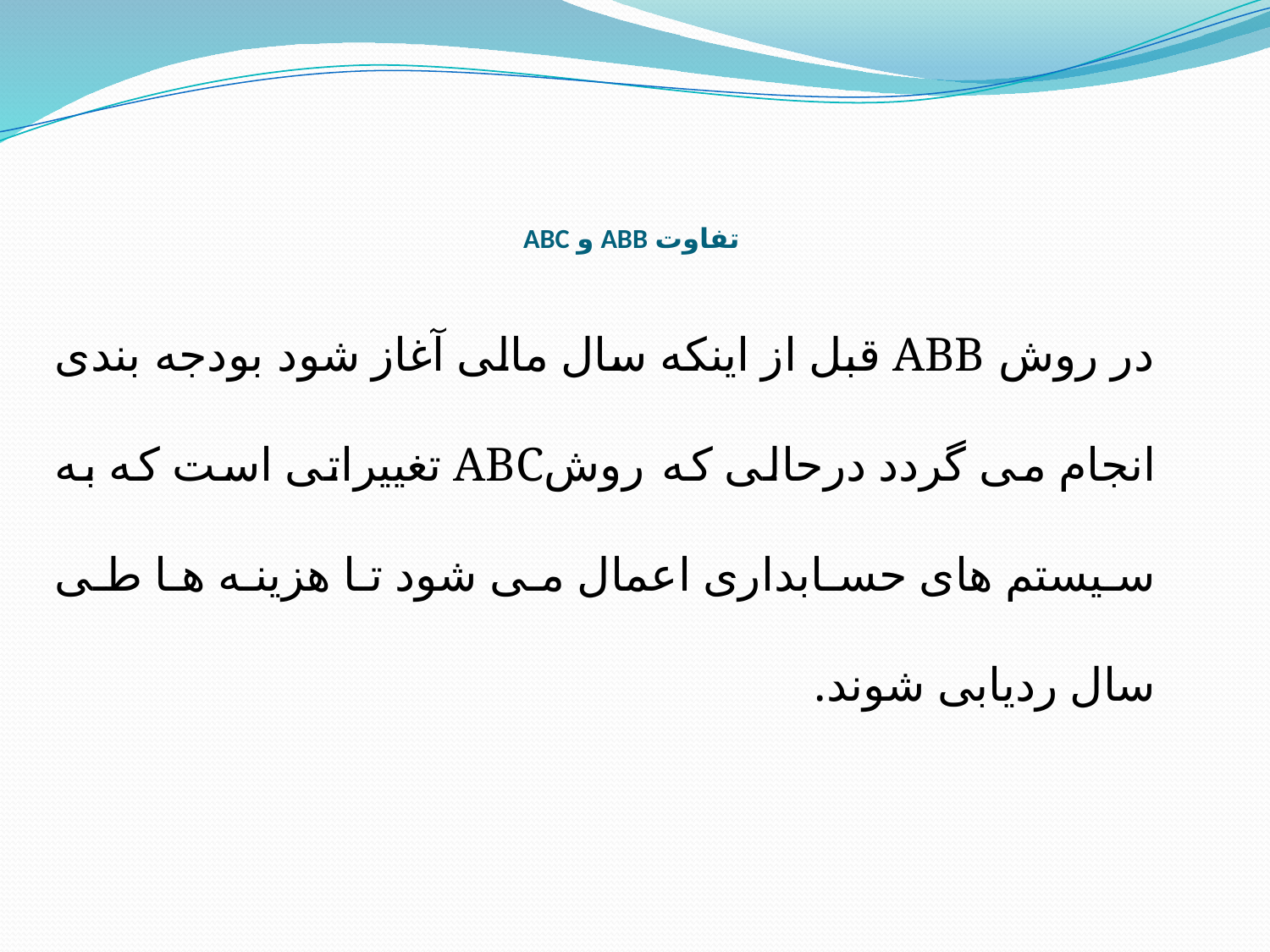

# تفاوت ABB و ABC

   در روش ABB قبل از اينكه سال مالی آغاز شود بودجه بندی انجام می ‌گردد درحالی كه روشABC تغييراتی است كه به سيستم های حسابداری اعمال می ‌شود تا هزينه ها طی سال رديابی شوند.